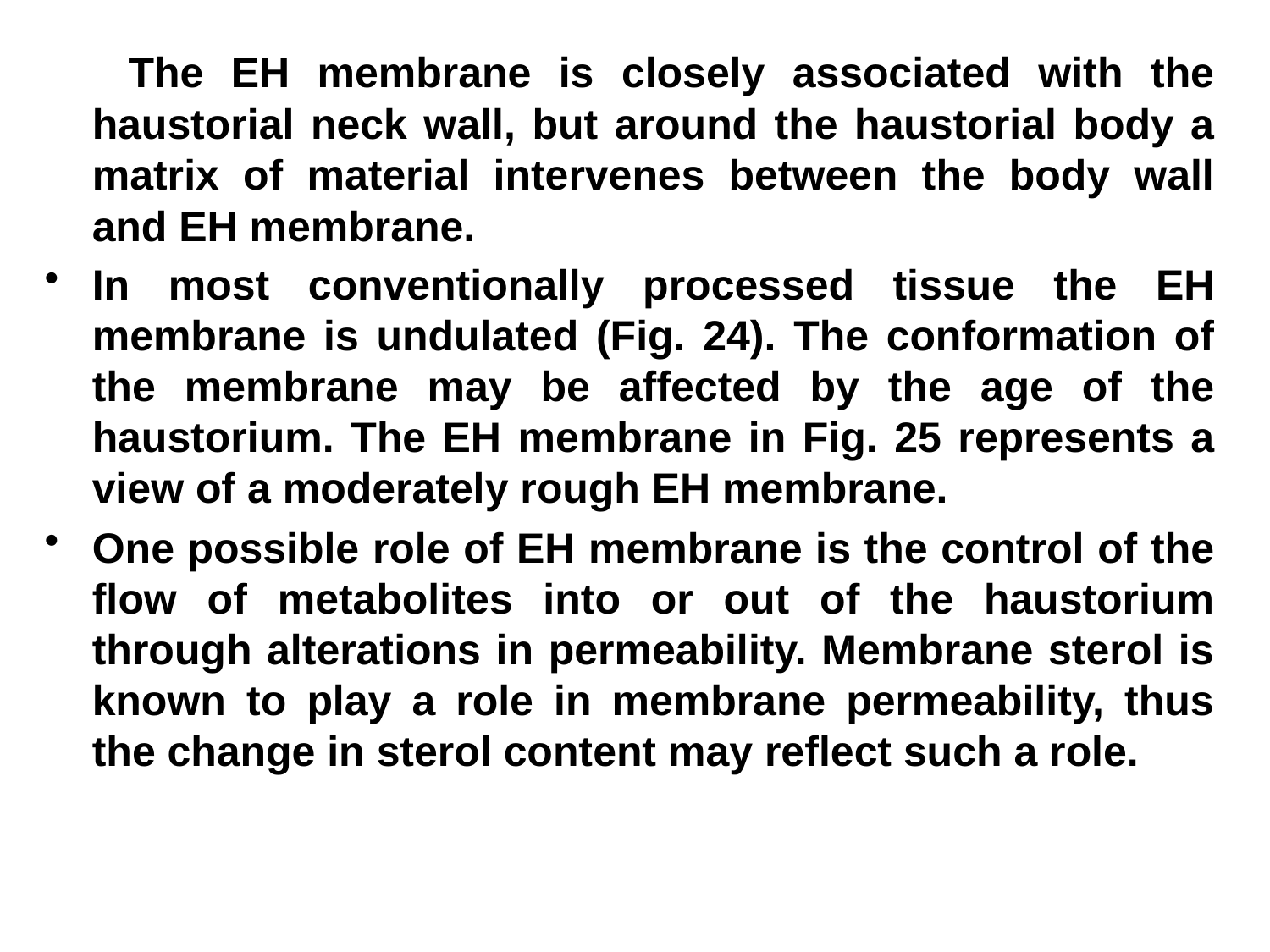

The EH membrane is closely associated with the haustorial neck wall, but around the haustorial body a matrix of material intervenes between the body wall and EH membrane.
In most conventionally processed tissue the EH membrane is undulated (Fig. 24). The conformation of the membrane may be affected by the age of the haustorium. The EH membrane in Fig. 25 represents a view of a moderately rough EH membrane.
One possible role of EH membrane is the control of the flow of metabolites into or out of the haustorium through alterations in permeability. Membrane sterol is known to play a role in membrane permeability, thus the change in sterol content may reflect such a role.